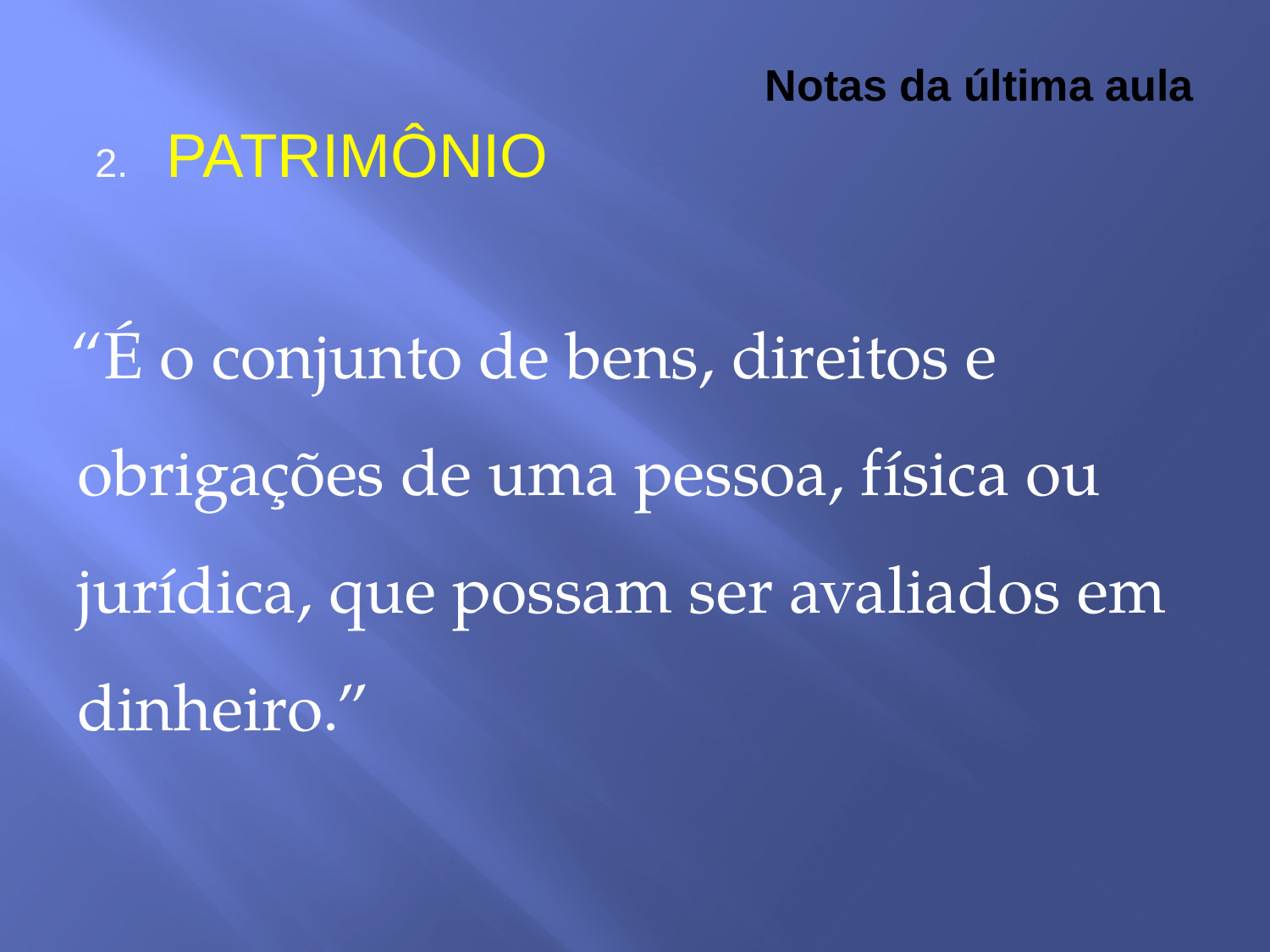

# Notas da última aula
PATRIMÔNIO

“É o conjunto de bens, direitos e obrigações de uma pessoa, física ou jurídica, que possam ser avaliados em dinheiro.”